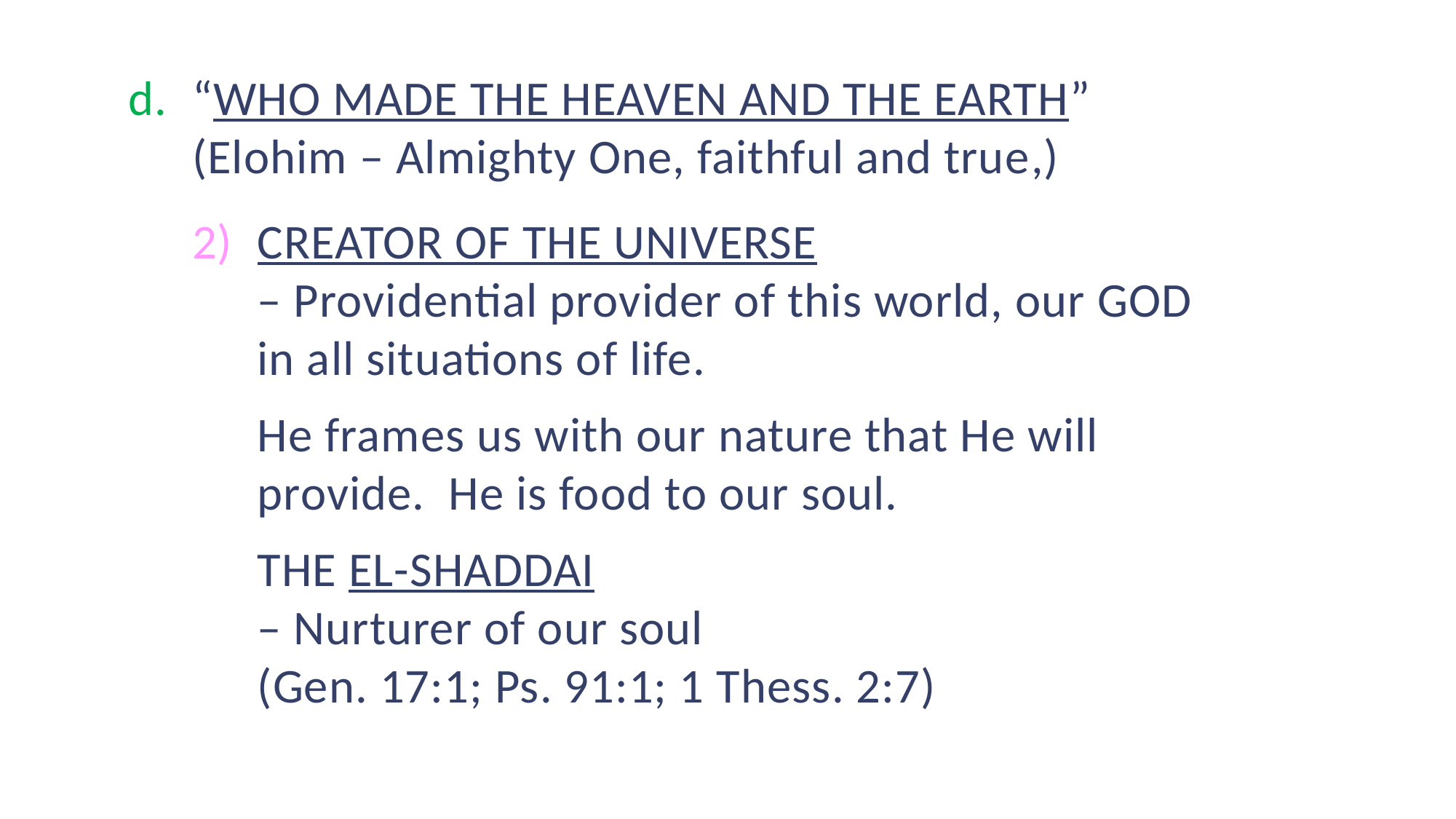

d. 	“Who made the heaven and the earth”
(Elohim – Almighty One, faithful and true,)
2)	Creator of the Universe
– Providential provider of this world, our GOD in all situations of life.
	He frames us with our nature that He will provide.  He is food to our soul.
	The El-Shaddai
– Nurturer of our soul
(Gen. 17:1; Ps. 91:1; 1 Thess. 2:7)